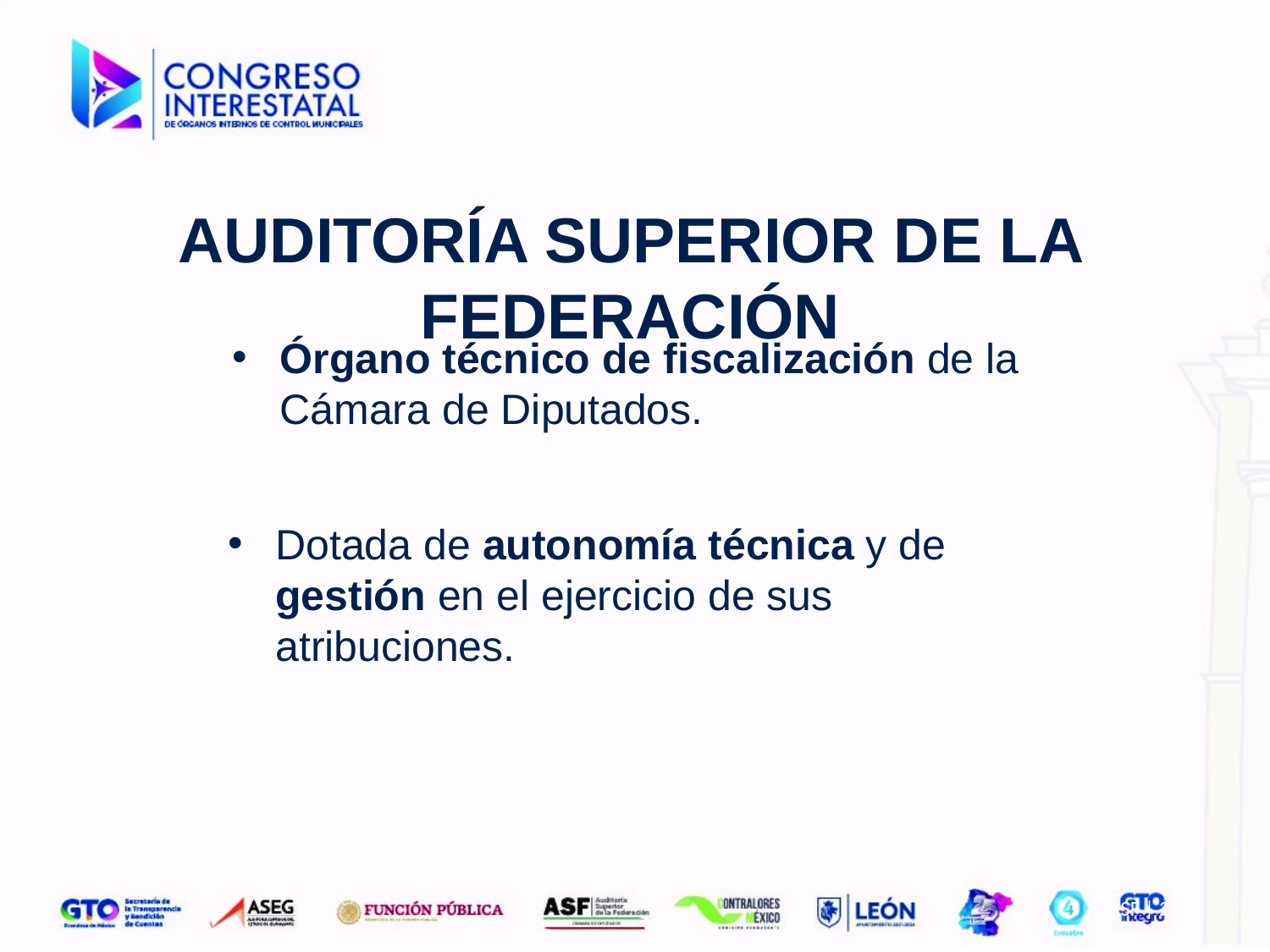

Auditoría Superior de la Federación
Órgano técnico de fiscalización de la Cámara de Diputados.
Dotada de autonomía técnica y de gestión en el ejercicio de sus atribuciones.
ASF | 2